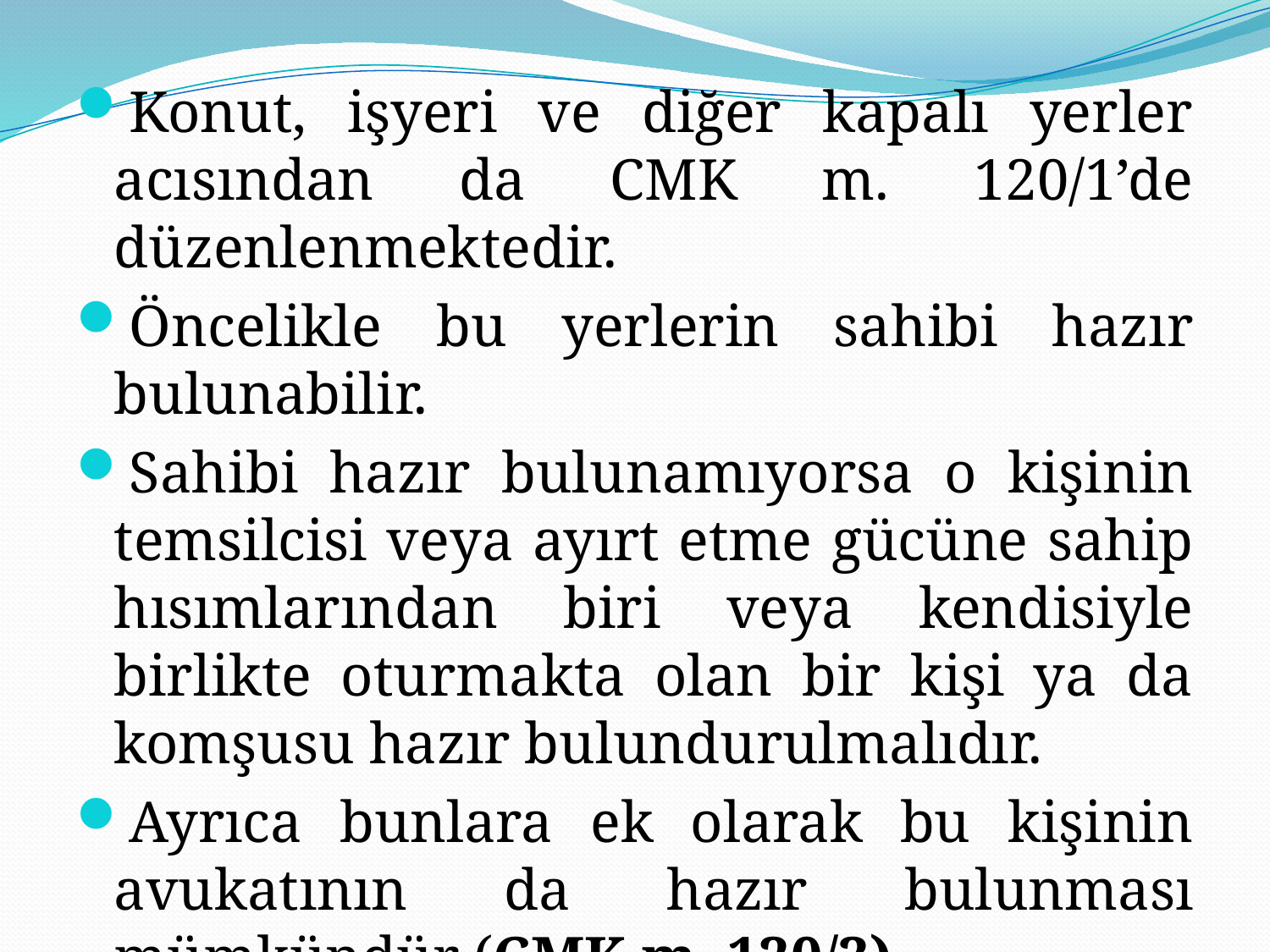

Konut, işyeri ve diğer kapalı yerler acısından da CMK m. 120/1’de düzenlenmektedir.
Öncelikle bu yerlerin sahibi hazır bulunabilir.
Sahibi hazır bulunamıyorsa o kişinin temsilcisi veya ayırt etme gücüne sahip hısımlarından biri veya kendisiyle birlikte oturmakta olan bir kişi ya da komşusu hazır bulundurulmalıdır.
Ayrıca bunlara ek olarak bu kişinin avukatının da hazır bulunması mümkündür (CMK m. 120/3).